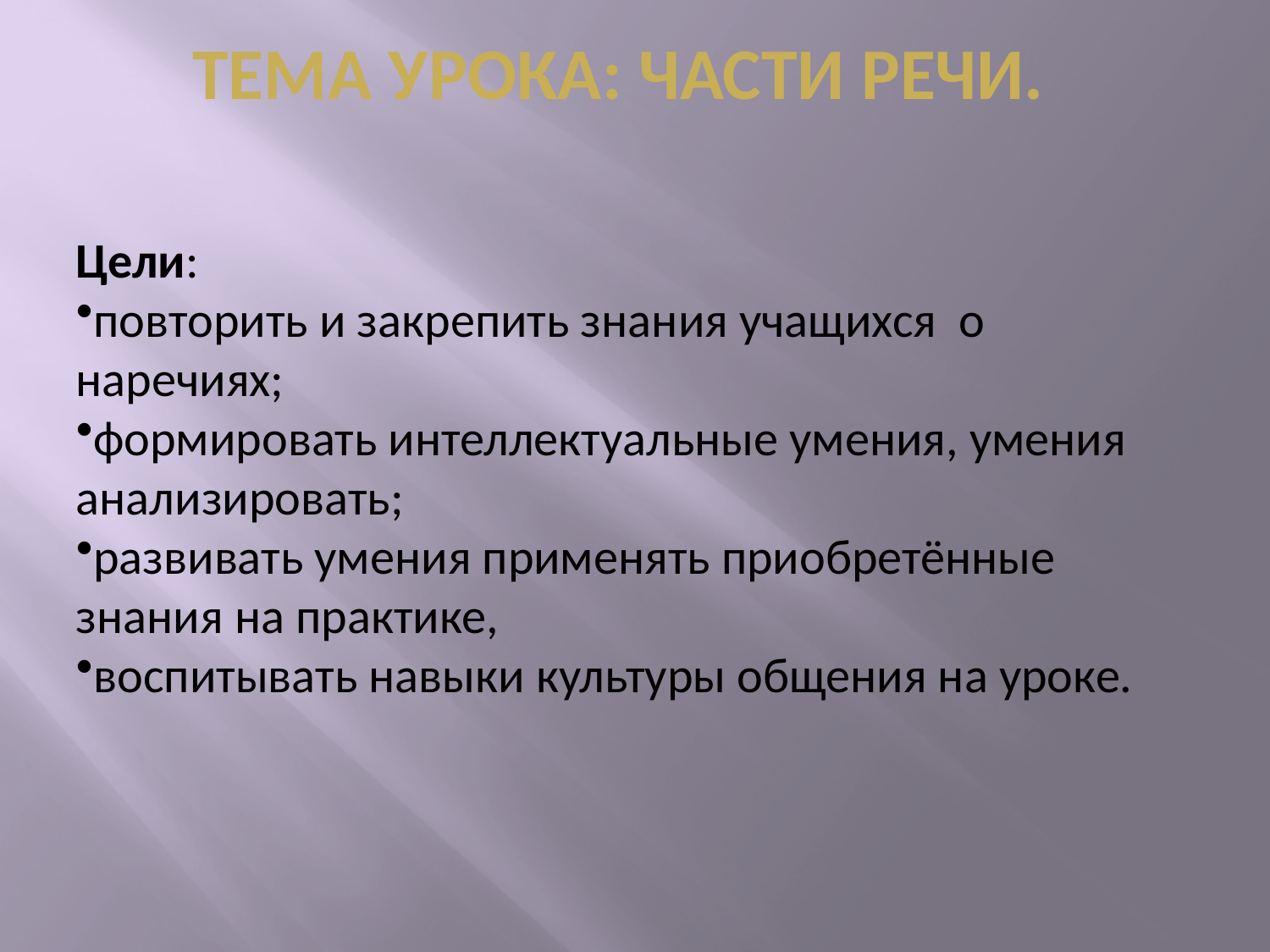

# Тема урока: части речи.
Цели:
повторить и закрепить знания учащихся  о наречиях;
формировать интеллектуальные умения, умения анализировать;
развивать умения применять приобретённые знания на практике,
воспитывать навыки культуры общения на уроке.